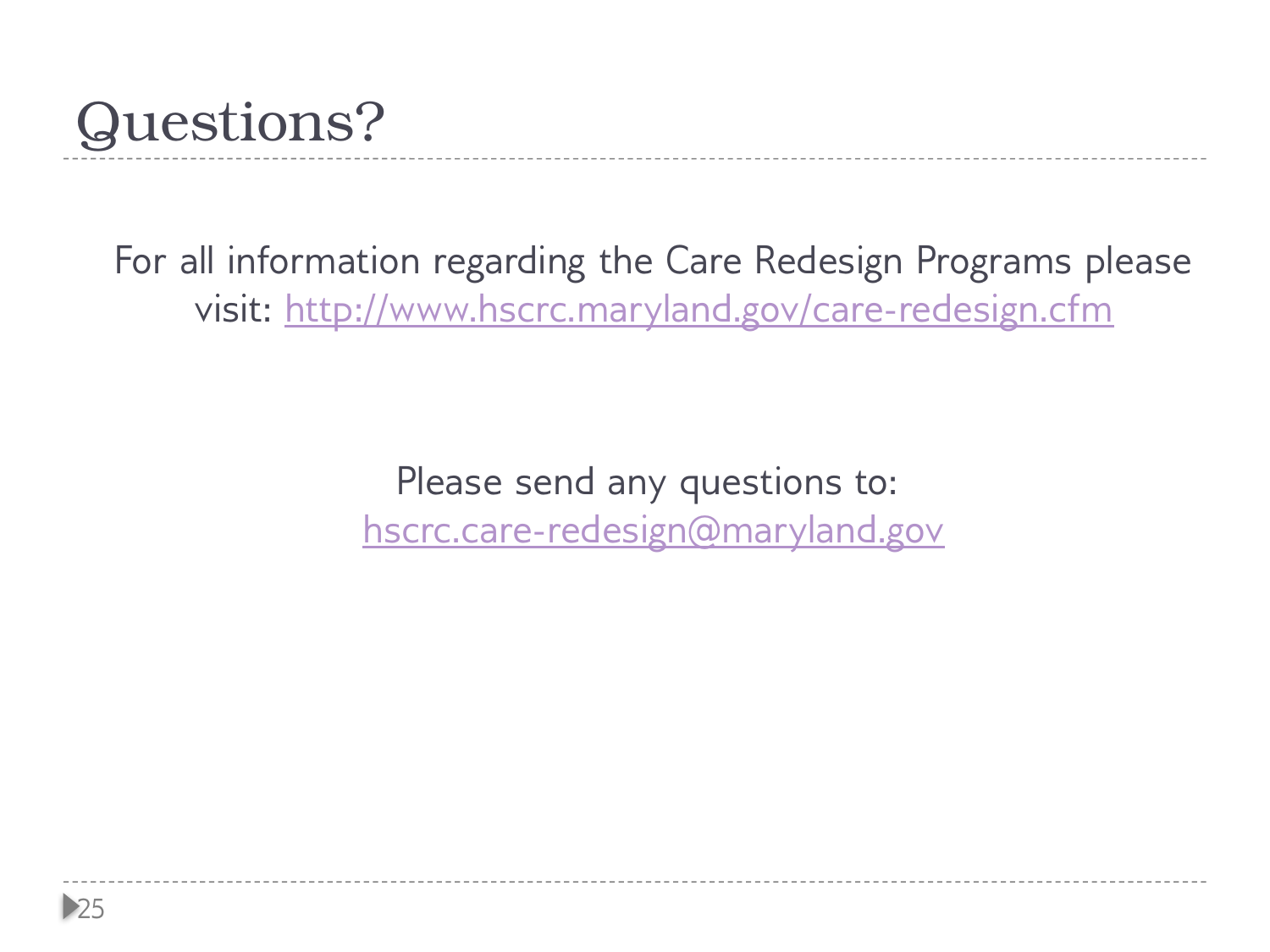

# Questions?

For all information regarding the Care Redesign Programs please visit: http://www.hscrc.maryland.gov/care-redesign.cfm

Please send any questions to: hscrc.care-redesign@maryland.gov